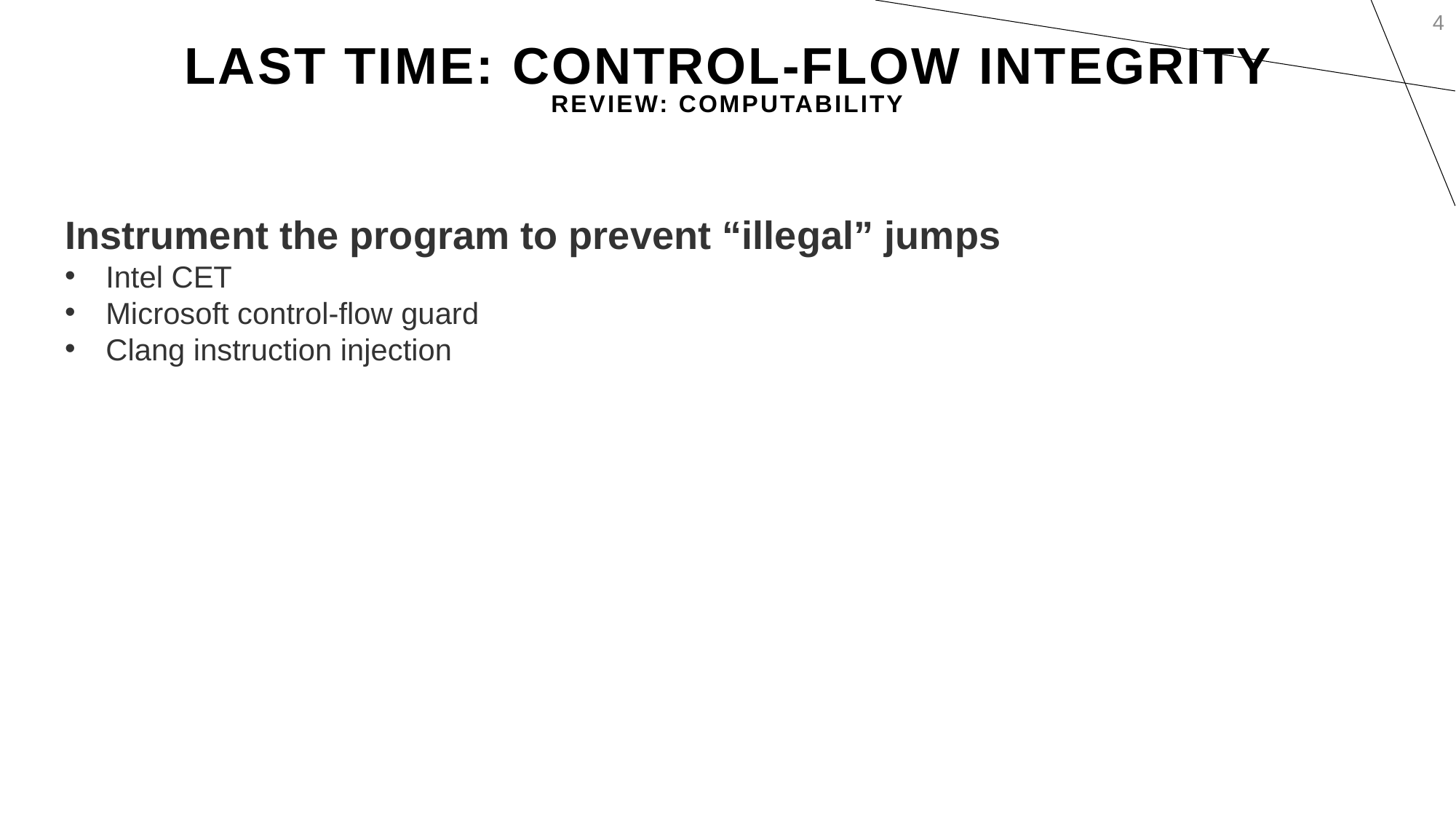

4
# Last Time: Control-Flow Integrity
Review: Computability
Instrument the program to prevent “illegal” jumps
Intel CET
Microsoft control-flow guard
Clang instruction injection